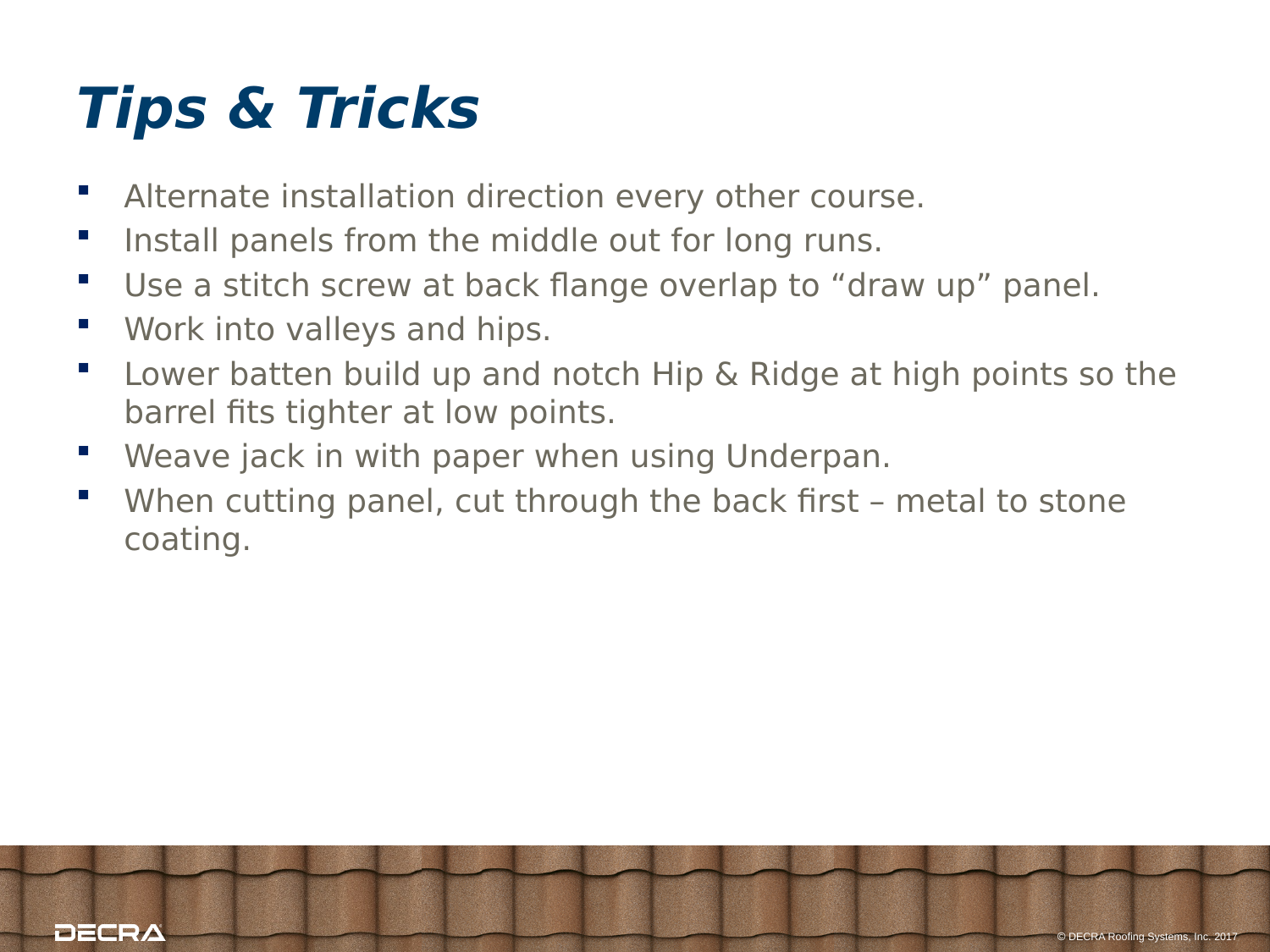

# Tips & Tricks
Alternate installation direction every other course.
Install panels from the middle out for long runs.
Use a stitch screw at back flange overlap to “draw up” panel.
Work into valleys and hips.
Lower batten build up and notch Hip & Ridge at high points so the barrel fits tighter at low points.
Weave jack in with paper when using Underpan.
When cutting panel, cut through the back first – metal to stone coating.